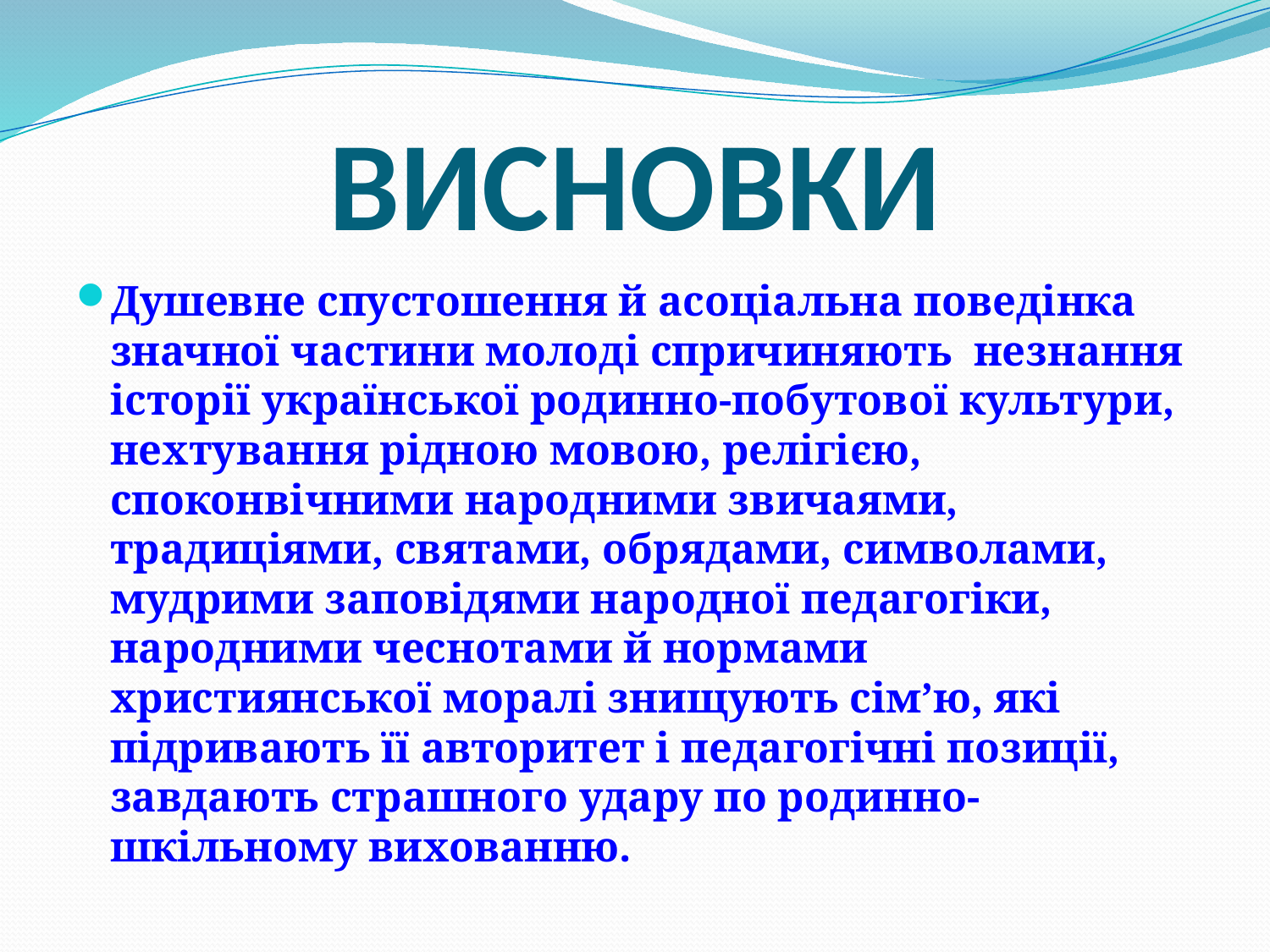

# ВИСНОВКИ
Душевне спустошення й асоціальна поведінка значної частини молоді спричиняють  незнання історії української родинно-побутової культури, нехтування рідною мовою, релігією,  споконвічними народними звичаями, традиціями, святами, обрядами, символами, мудрими заповідями народної педагогіки, народними чеснотами й нормами християнської моралі знищують сім’ю, які  підривають її авторитет і педагогічні позиції, завдають страшного удару по родинно-шкільному вихованню.